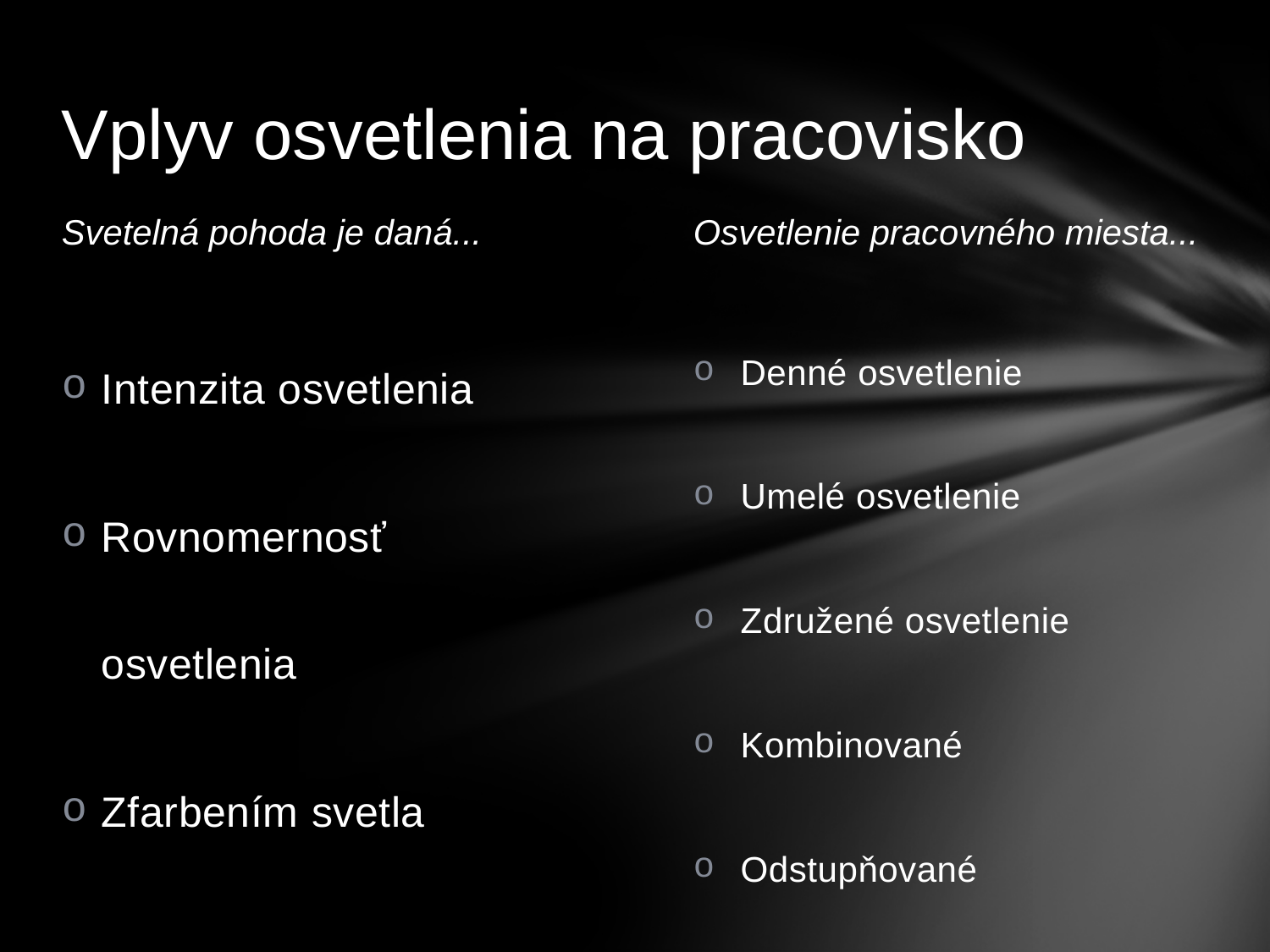

# Vplyv osvetlenia na pracovisko
Svetelná pohoda je daná...
Osvetlenie pracovného miesta...
Intenzita osvetlenia
Rovnomernosť osvetlenia
Zfarbením svetla

Denné osvetlenie
Umelé osvetlenie
Združené osvetlenie
Kombinované
Odstupňované